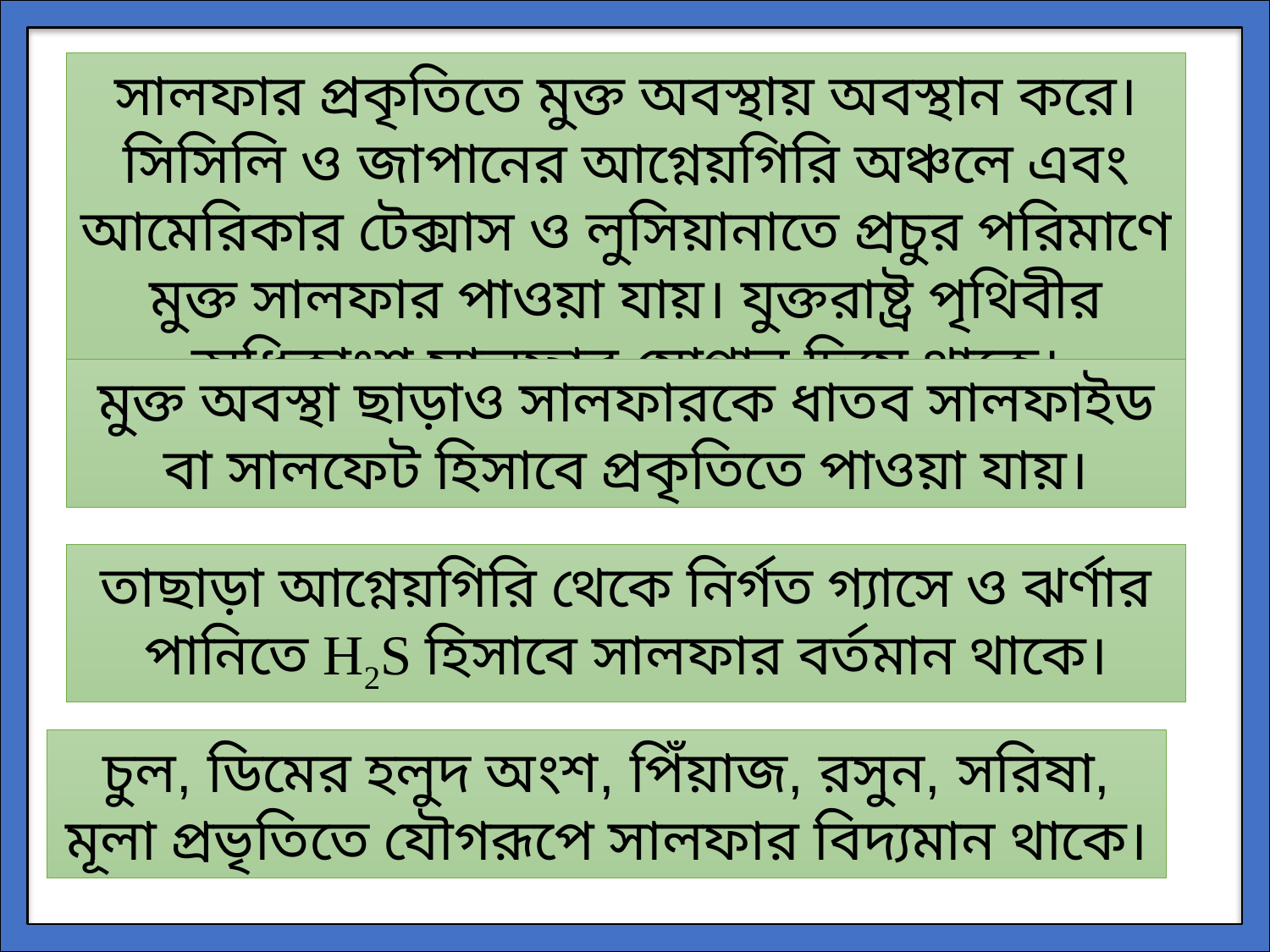

সালফার প্রকৃতিতে মুক্ত অবস্থায় অবস্থান করে। সিসিলি ও জাপানের আগ্নেয়গিরি অঞ্চলে এবং আমেরিকার টেক্সাস ও লুসিয়ানাতে প্রচুর পরিমাণে মুক্ত সালফার পাওয়া যায়। যুক্তরাষ্ট্র পৃথিবীর অধিকাংশ সালফার যোগান দিয়ে থাকে।
মুক্ত অবস্থা ছাড়াও সালফারকে ধাতব সালফাইড বা সালফেট হিসাবে প্রকৃতিতে পাওয়া যায়।
তাছাড়া আগ্নেয়গিরি থেকে নির্গত গ্যাসে ও ঝর্ণার পানিতে H2S হিসাবে সালফার বর্তমান থাকে।
চুল, ডিমের হলুদ অংশ, পিঁয়াজ, রসুন, সরিষা, মূলা প্রভৃতিতে যৌগরূপে সালফার বিদ্যমান থাকে।